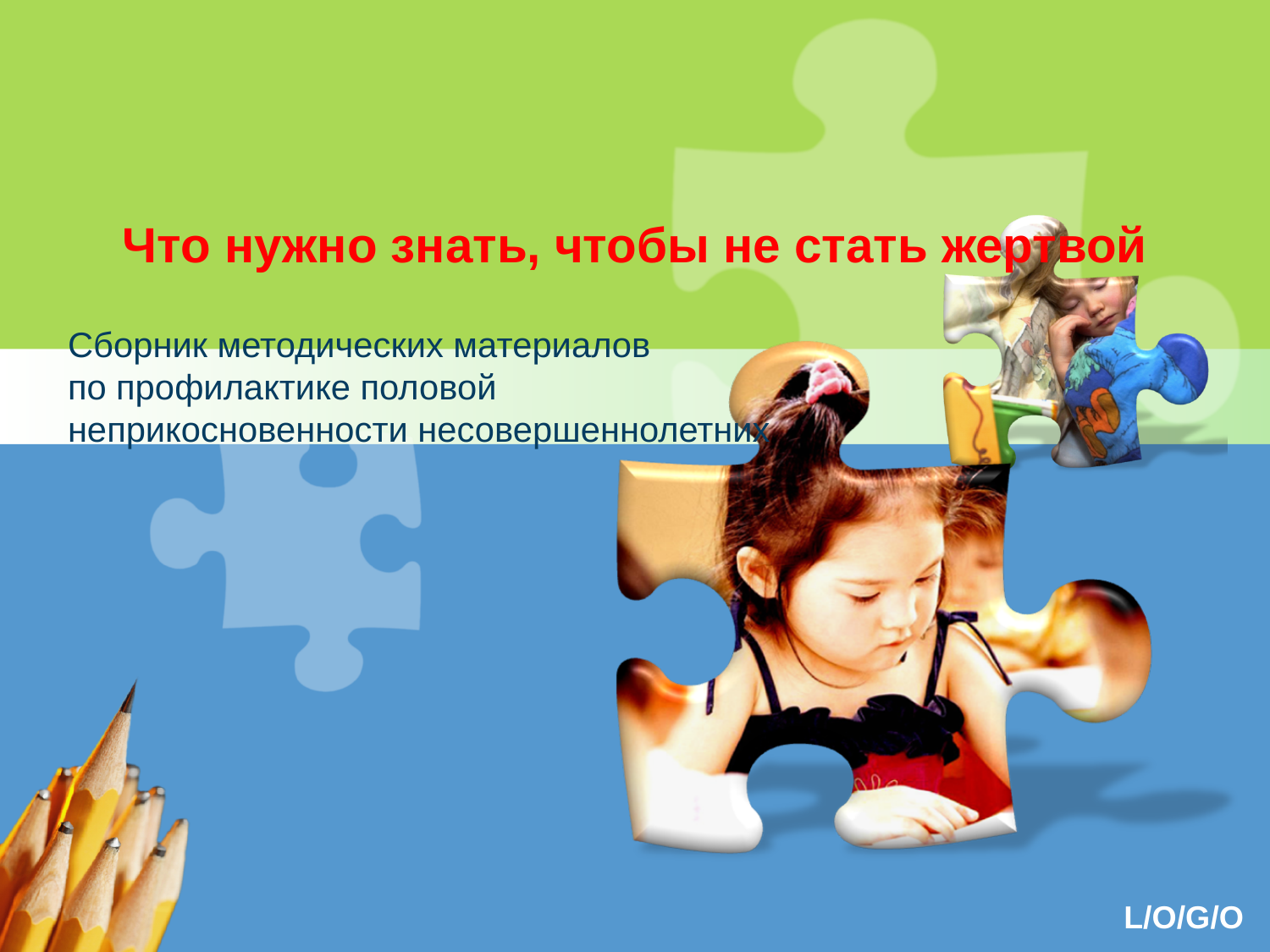

# Что нужно знать, чтобы не стать жертвой
Сборник методических материалов
по профилактике половой неприкосновенности несовершеннолетних